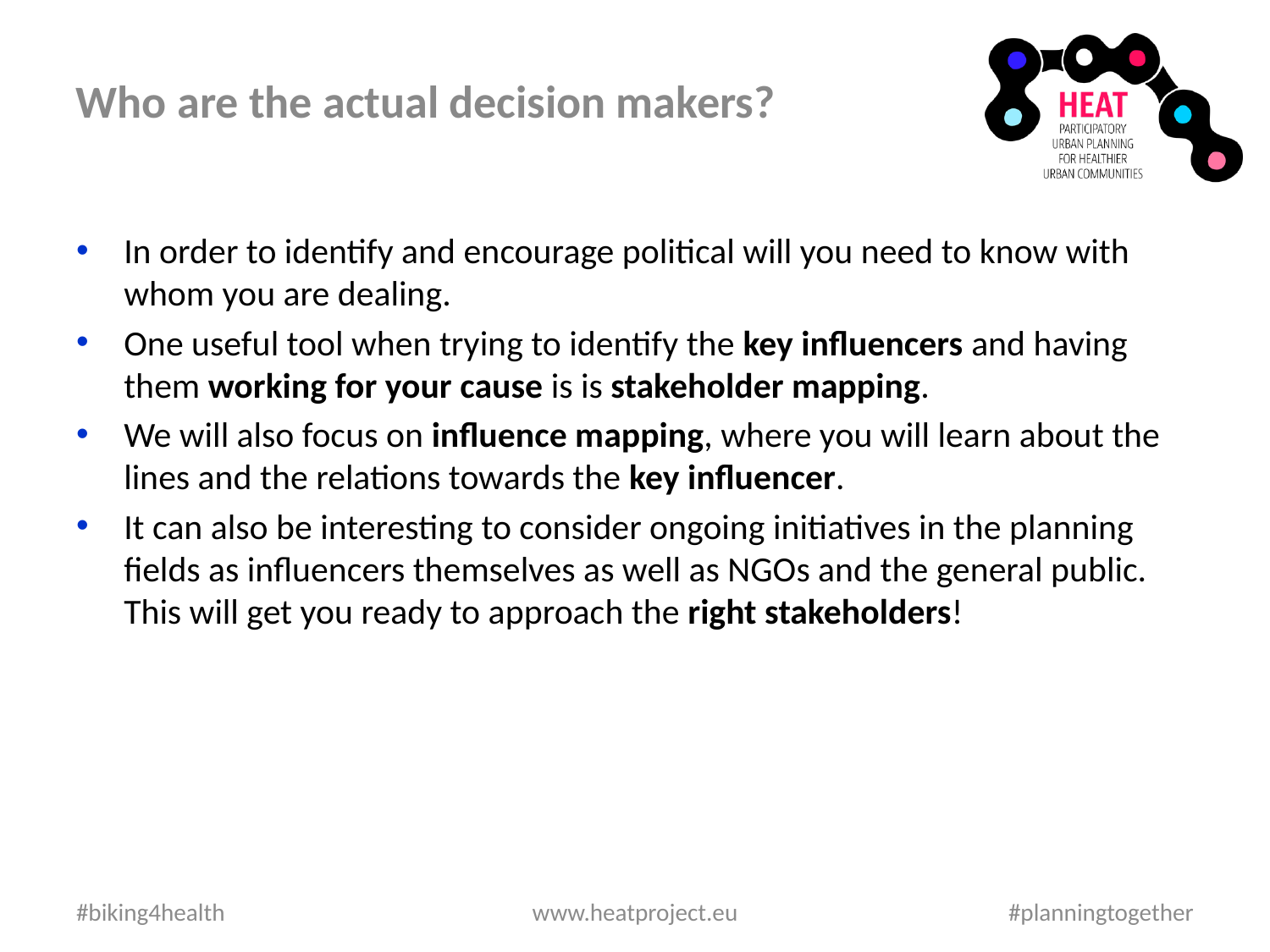

Who are the actual decision makers?
In order to identify and encourage political will you need to know with whom you are dealing.
One useful tool when trying to identify the key influencers and having them working for your cause is is stakeholder mapping.
We will also focus on influence mapping, where you will learn about the lines and the relations towards the key influencer.
It can also be interesting to consider ongoing initiatives in the planning fields as influencers themselves as well as NGOs and the general public. This will get you ready to approach the right stakeholders!
#biking4health
www.heatproject.eu
#planningtogether